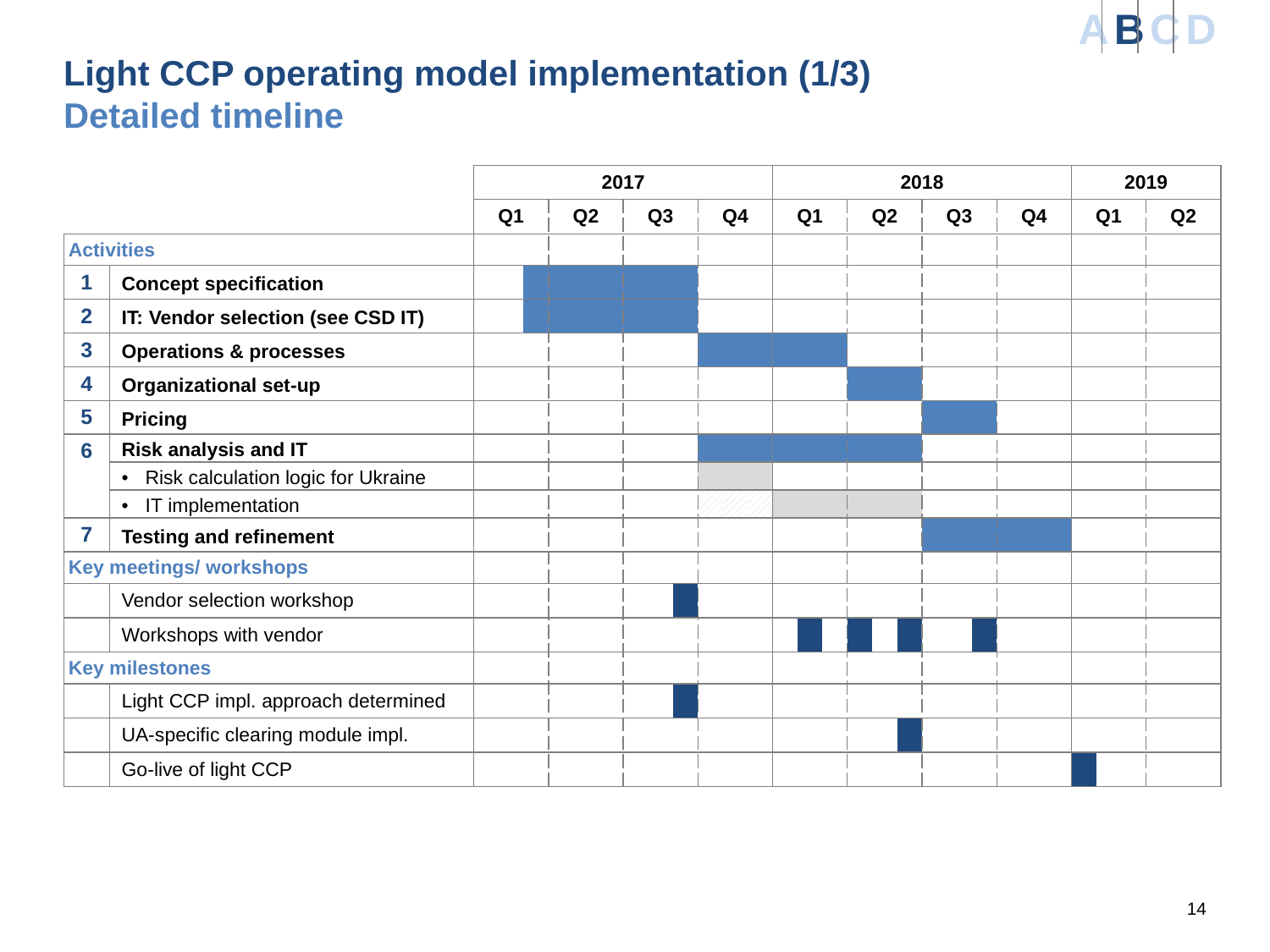

| A | B | C | D |
| --- | --- | --- | --- |
# Light CCP operating model implementation (1/3) Detailed timeline
|  |  |  | 2017 |  |  |  |  |  |  |  |  |  |  |  | 2018 |  |  |  |  |  |  |  |  |  |  |  | 2019 |  |  |  |  |  |
| --- | --- | --- | --- | --- | --- | --- | --- | --- | --- | --- | --- | --- | --- | --- | --- | --- | --- | --- | --- | --- | --- | --- | --- | --- | --- | --- | --- | --- | --- | --- | --- | --- |
|  |  |  | Q1 |  |  | Q2 |  |  | Q3 |  |  | Q4 |  |  | Q1 |  |  | Q2 |  |  | Q3 |  |  | Q4 |  |  | Q1 |  |  | Q2 |  |  |
| Activities |  |  |  |  |  |  |  |  |  |  |  |  |  |  |  |  |  |  |  |  |  |  |  |  |  |  |  |  |  |  |  |  |
| 1 | Concept specification |  |  |  |  |  |  |  |  |  |  |  |  |  |  |  |  |  |  |  |  |  |  |  |  |  |  |  |  |  |  |  |
| 2 | IT: Vendor selection (see CSD IT) |  |  |  |  |  |  |  |  |  |  |  |  |  |  |  |  |  |  |  |  |  |  |  |  |  |  |  |  |  |  |  |
| 3 | Operations & processes |  |  |  |  |  |  |  |  |  |  |  |  |  |  |  |  |  |  |  |  |  |  |  |  |  |  |  |  |  |  |  |
| 4 | Organizational set-up |  |  |  |  |  |  |  |  |  |  |  |  |  |  |  |  |  |  |  |  |  |  |  |  |  |  |  |  |  |  |  |
| 5 | Pricing |  |  |  |  |  |  |  |  |  |  |  |  |  |  |  |  |  |  |  |  |  |  |  |  |  |  |  |  |  |  |  |
| 6 | Risk analysis and IT |  |  |  |  |  |  |  |  |  |  |  |  |  |  |  |  |  |  |  |  |  |  |  |  |  |  |  |  |  |  |  |
|  | Risk calculation logic for Ukraine |  |  |  |  |  |  |  |  |  |  |  |  |  |  |  |  |  |  |  |  |  |  |  |  |  |  |  |  |  |  |  |
|  | IT implementation |  |  |  |  |  |  |  |  |  |  |  |  |  |  |  |  |  |  |  |  |  |  |  |  |  |  |  |  |  |  |  |
| 7 | Testing and refinement |  |  |  |  |  |  |  |  |  |  |  |  |  |  |  |  |  |  |  |  |  |  |  |  |  |  |  |  |  |  |  |
| Key meetings/ workshops |  |  |  |  |  |  |  |  |  |  |  |  |  |  |  |  |  |  |  |  |  |  |  |  |  |  |  |  |  |  |  |  |
|  | Vendor selection workshop |  |  |  |  |  |  |  |  |  |  |  |  |  |  |  |  |  |  |  |  |  |  |  |  |  |  |  |  |  |  |  |
|  | Workshops with vendor |  |  |  |  |  |  |  |  |  |  |  |  |  |  |  |  |  |  |  |  |  |  |  |  |  |  |  |  |  |  |  |
| Key milestones |  |  |  |  |  |  |  |  |  |  |  |  |  |  |  |  |  |  |  |  |  |  |  |  |  |  |  |  |  |  |  |  |
|  | Light CCP impl. approach determined |  |  |  |  |  |  |  |  |  |  |  |  |  |  |  |  |  |  |  |  |  |  |  |  |  |  |  |  |  |  |  |
|  | UA-specific clearing module impl. |  |  |  |  |  |  |  |  |  |  |  |  |  |  |  |  |  |  |  |  |  |  |  |  |  |  |  |  |  |  |  |
|  | Go-live of light CCP |  |  |  |  |  |  |  |  |  |  |  |  |  |  |  |  |  |  |  |  |  |  |  |  |  |  |  |  |  |  |  |